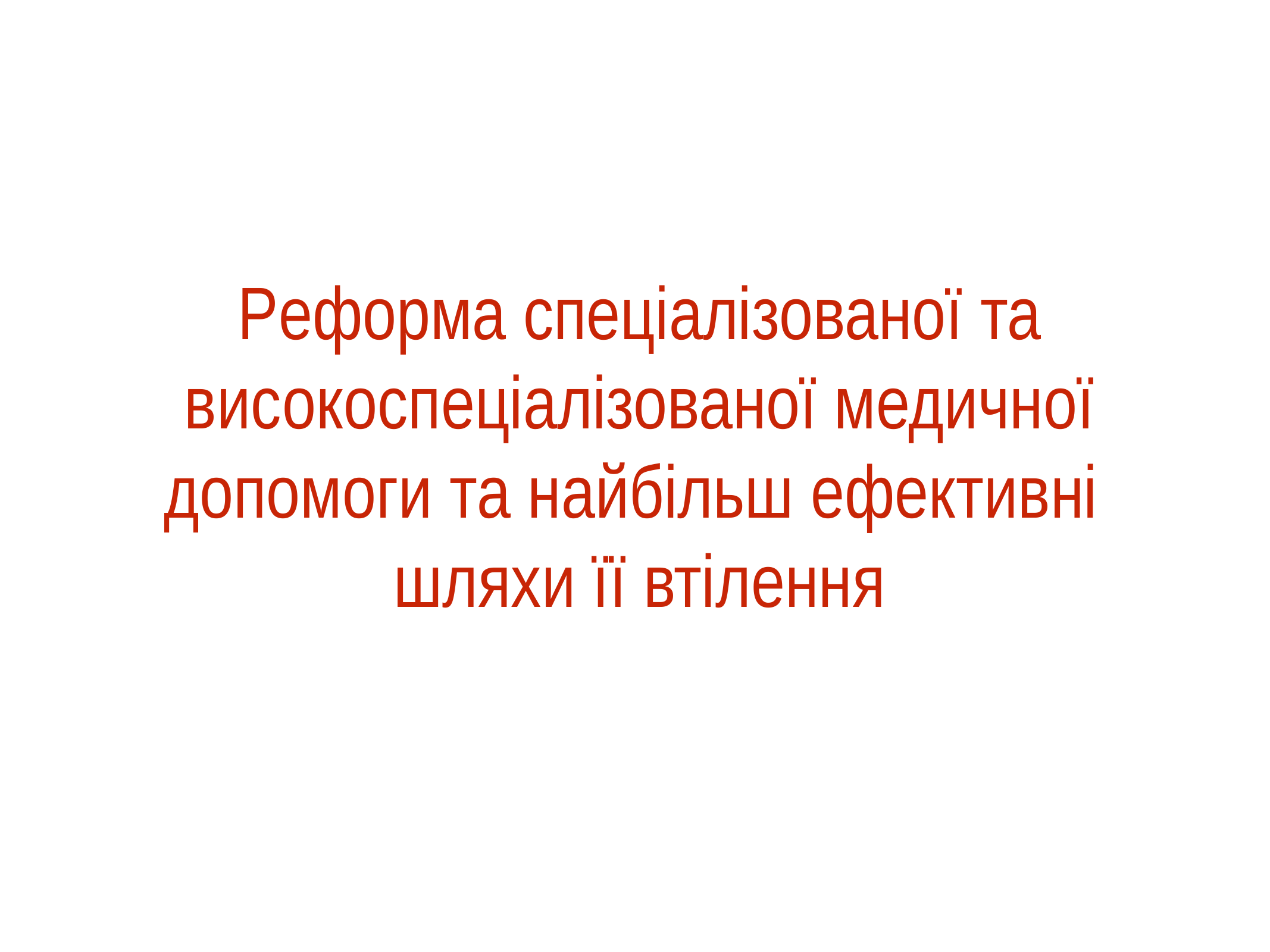

# Реформа спеціалізованої та високоспеціалізованої медичної допомоги та найбільш ефективні шляхи її втілення